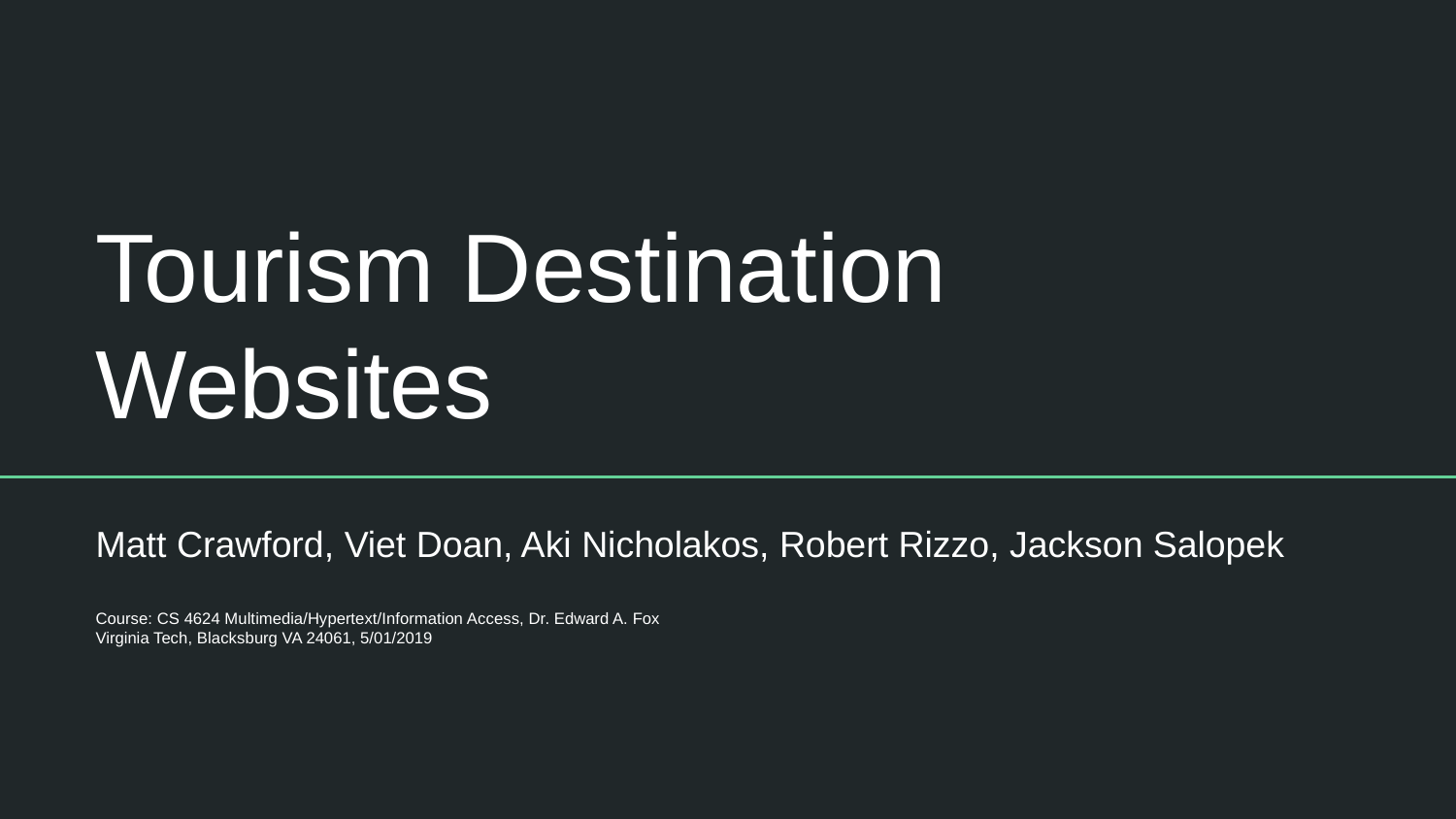

# Tourism Destination Websites
Matt Crawford, Viet Doan, Aki Nicholakos, Robert Rizzo, Jackson Salopek

Course: CS 4624 Multimedia/Hypertext/Information Access, Dr. Edward A. Fox
Virginia Tech, Blacksburg VA 24061, 5/01/2019